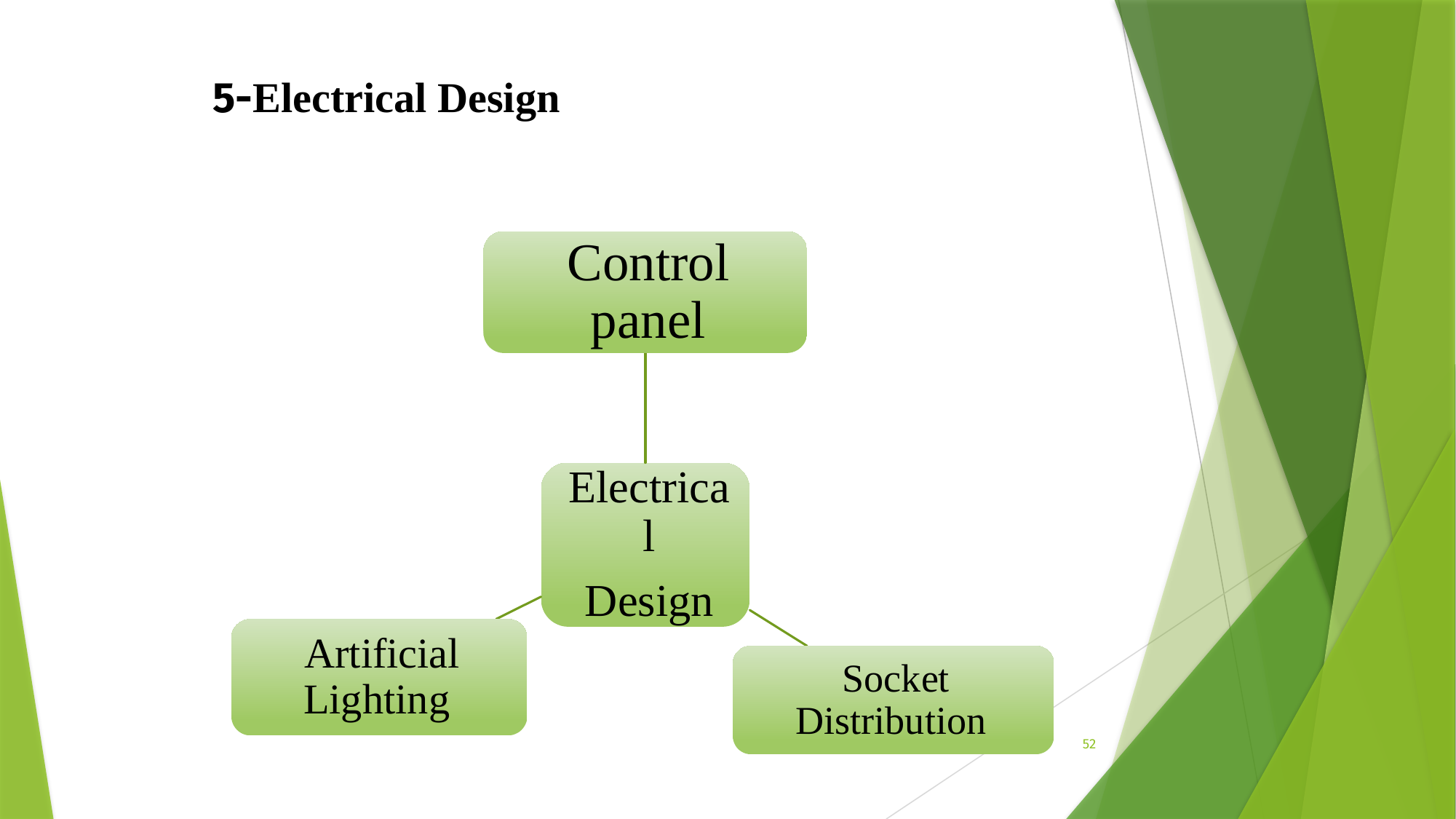

5-Electrical Design

Electrical
Design
Control panel
Socket Distribution
Artificial Lighting
52